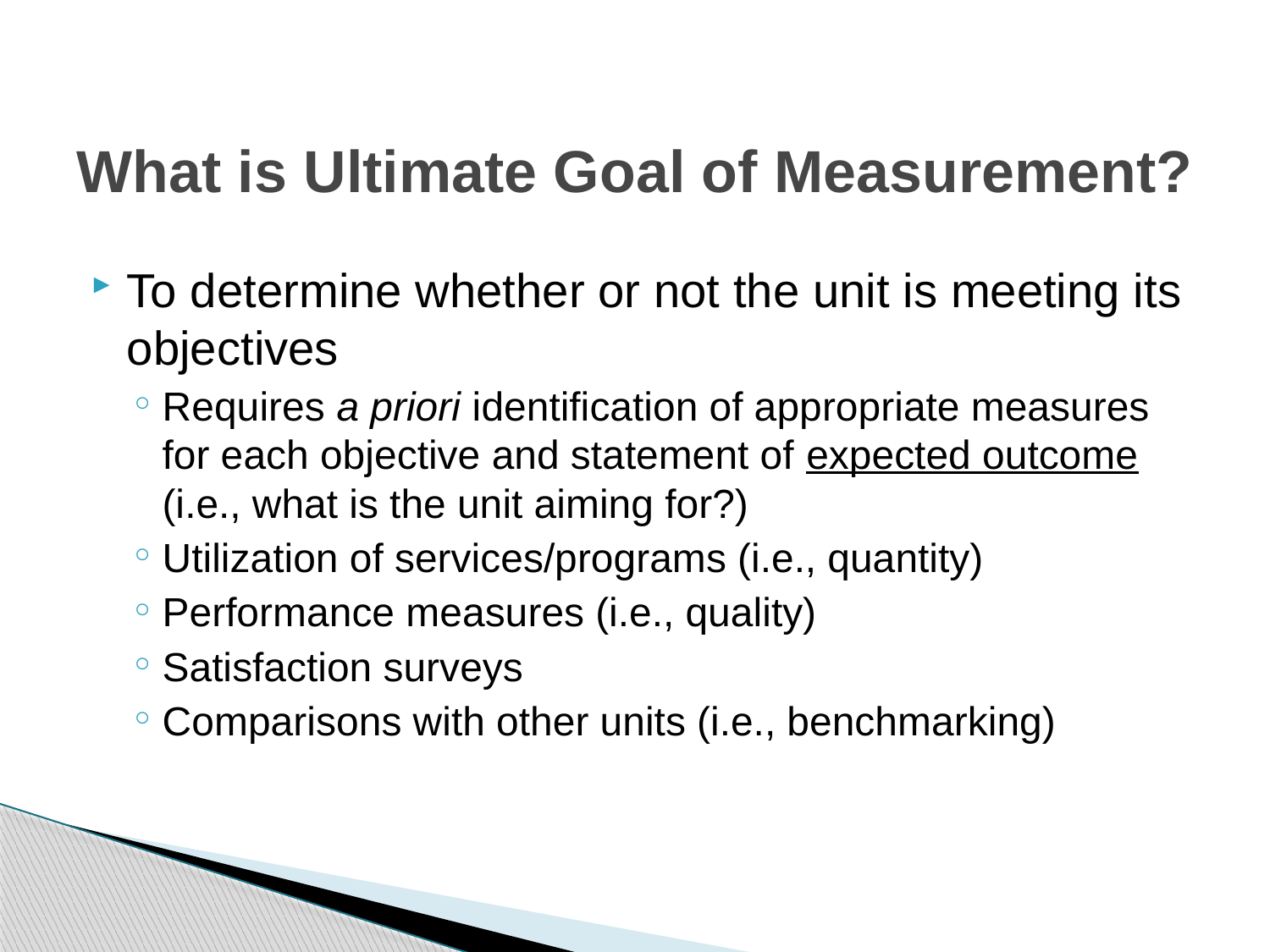

# What is Ultimate Goal of Measurement?
To determine whether or not the unit is meeting its objectives
Requires a priori identification of appropriate measures for each objective and statement of expected outcome (i.e., what is the unit aiming for?)
Utilization of services/programs (i.e., quantity)
Performance measures (i.e., quality)
Satisfaction surveys
Comparisons with other units (i.e., benchmarking)